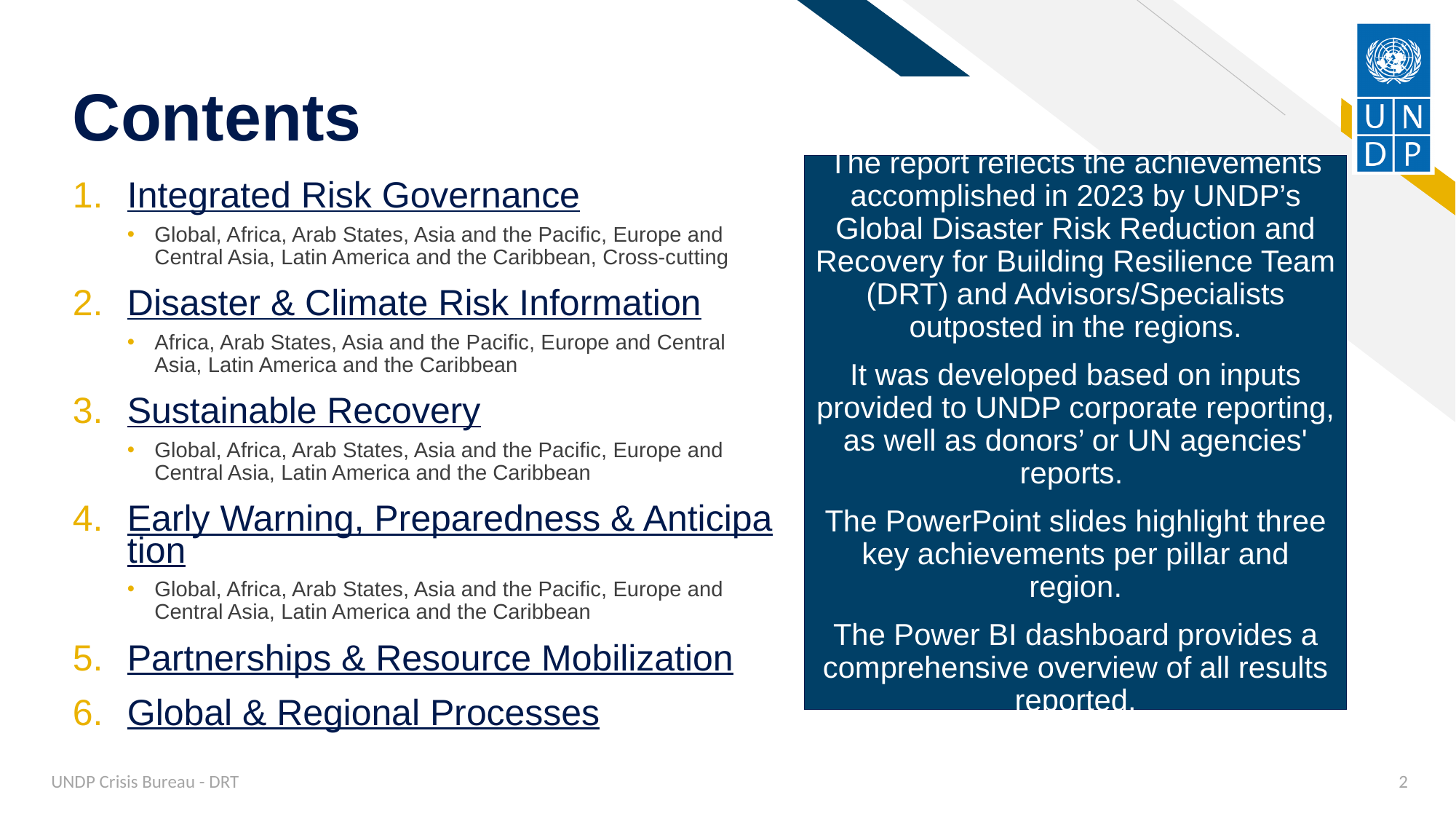

# Contents
The report reflects the achievements accomplished in 2023 by UNDP’s Global Disaster Risk Reduction and Recovery for Building Resilience Team (DRT) and Advisors/Specialists outposted in the regions.
It was developed based on inputs provided to UNDP corporate reporting, as well as donors’ or UN agencies' reports.
The PowerPoint slides highlight three key achievements per pillar and region.
The Power BI dashboard provides a comprehensive overview of all results reported.
Integrated Risk Governance
Global, Africa, Arab States, Asia and the Pacific, Europe and Central Asia, Latin America and the Caribbean, Cross-cutting
Disaster & Climate Risk Information
Africa, Arab States, Asia and the Pacific, Europe and Central Asia, Latin America and the Caribbean
Sustainable Recovery
Global, Africa, Arab States, Asia and the Pacific, Europe and Central Asia, Latin America and the Caribbean
Early Warning, Preparedness & Anticipation
Global, Africa, Arab States, Asia and the Pacific, Europe and Central Asia, Latin America and the Caribbean
Partnerships & Resource Mobilization
Global & Regional Processes
UNDP Crisis Bureau - DRT
2